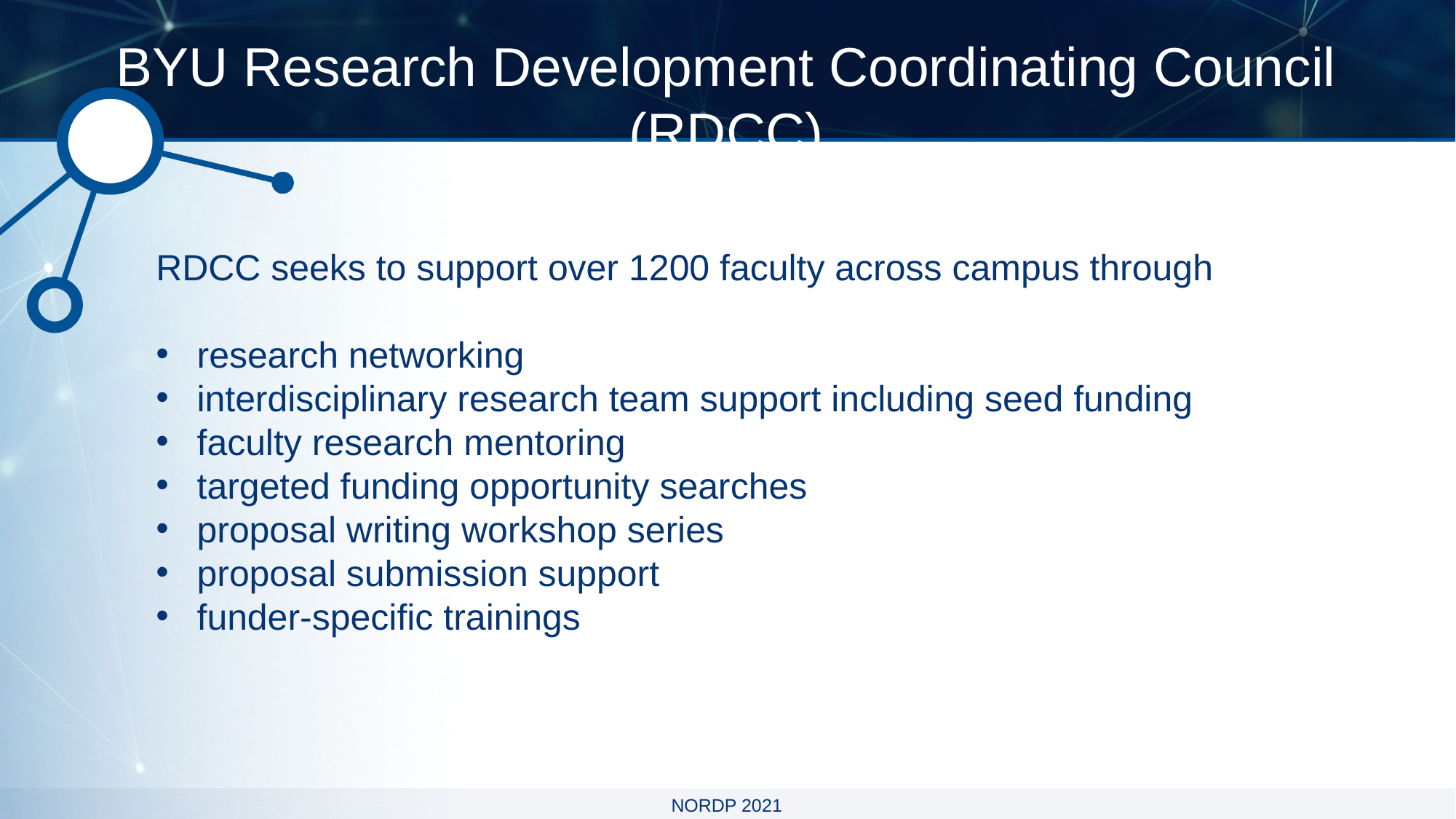

BYU Research Development Coordinating Council (RDCC)
RDCC seeks to support over 1200 faculty across campus through

research networking
interdisciplinary research team support including seed funding
faculty research mentoring
targeted funding opportunity searches
proposal writing workshop series
proposal submission support
funder-specific trainings

NORDP 2021